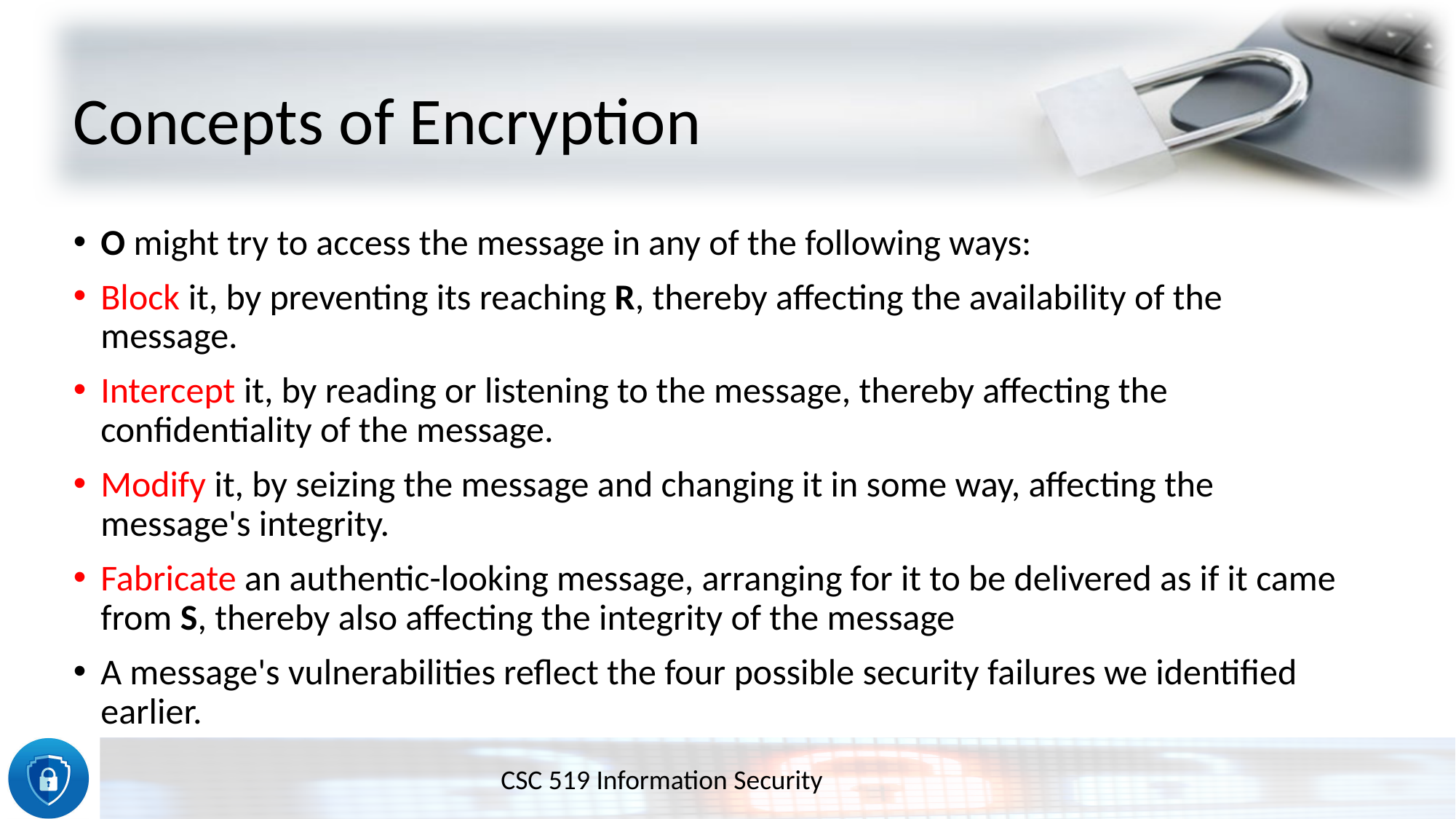

# Concepts of Encryption
O might try to access the message in any of the following ways:
Block it, by preventing its reaching R, thereby affecting the availability of the message.
Intercept it, by reading or listening to the message, thereby affecting the confidentiality of the message.
Modify it, by seizing the message and changing it in some way, affecting the message's integrity.
Fabricate an authentic-looking message, arranging for it to be delivered as if it came from S, thereby also affecting the integrity of the message
A message's vulnerabilities reflect the four possible security failures we identified earlier.